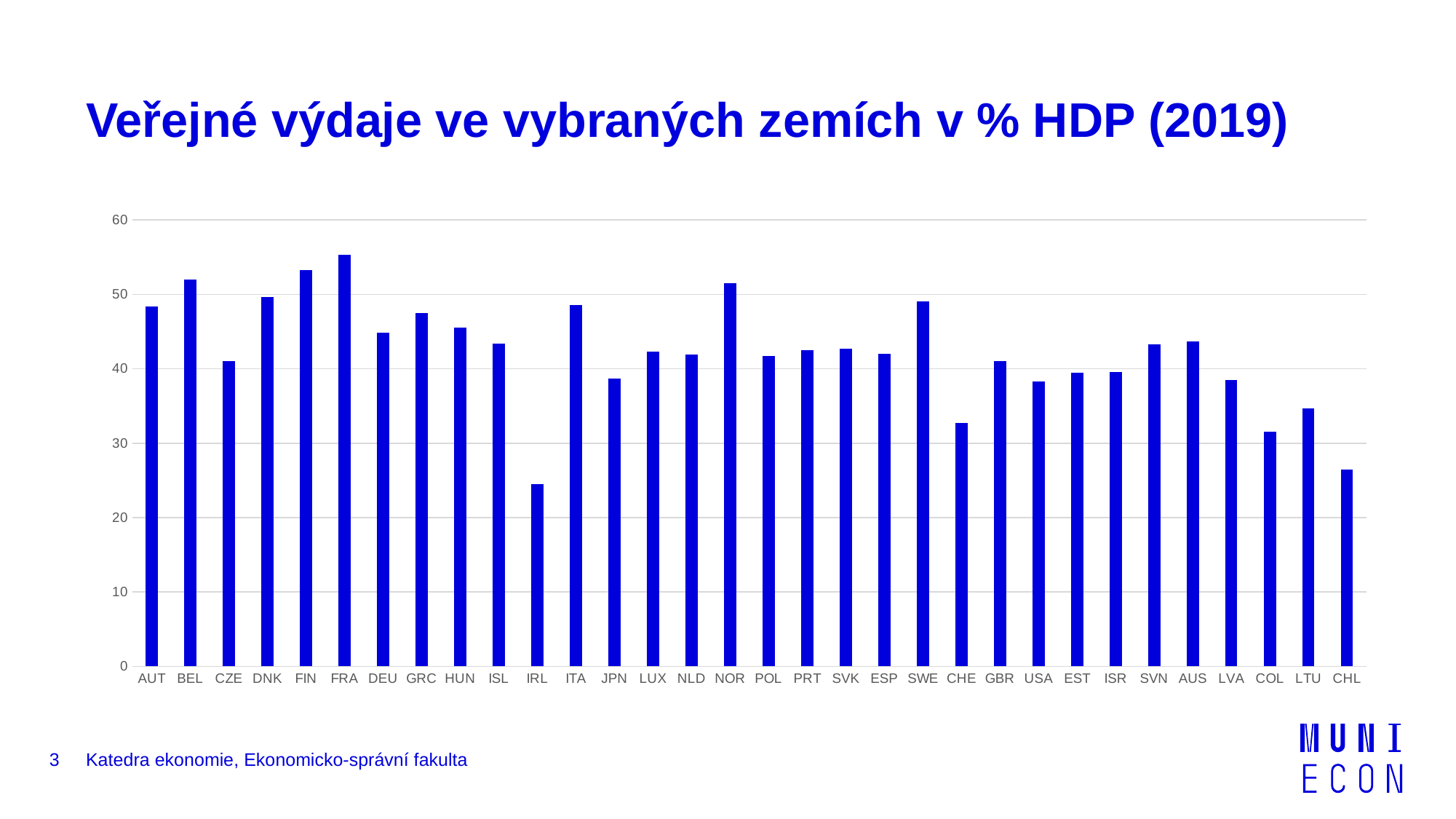

# Veřejné výdaje ve vybraných zemích v % HDP (2019)

### Chart

| Category |  |
|---|---|
| AUT | 48.4154950478812 |
| BEL | 52.0375418080562 |
| CZE | 41.0095904425779 |
| DNK | 49.605100660943 |
| FIN | 53.2611201984509 |
| FRA | 55.2974501925022 |
| DEU | 44.8584219845394 |
| GRC | 47.4501613001352 |
| HUN | 45.5608644319727 |
| ISL | 43.3960934080977 |
| IRL | 24.4820758103397 |
| ITA | 48.6101863182019 |
| JPN | 38.6615104754065 |
| LUX | 42.3150195565437 |
| NLD | 41.8697382095922 |
| NOR | 51.4695859983276 |
| POL | 41.7283890320901 |
| PRT | 42.5261481944191 |
| SVK | 42.7276227110733 |
| ESP | 42.0511547496248 |
| SWE | 49.0564931730493 |
| CHE | 32.7032134173148 |
| GBR | 41.0089877882772 |
| USA | 38.2510943226233 |
| EST | 39.4655464899302 |
| ISR | 39.6003288316135 |
| SVN | 43.2937122431212 |
| AUS | 43.7055198903214 |
| LVA | 38.4489787921727 |
| COL | 31.5618895477956 |
| LTU | 34.6220007069017 |
| CHL | 26.4118378546042 |
3
Katedra ekonomie, Ekonomicko-správní fakulta